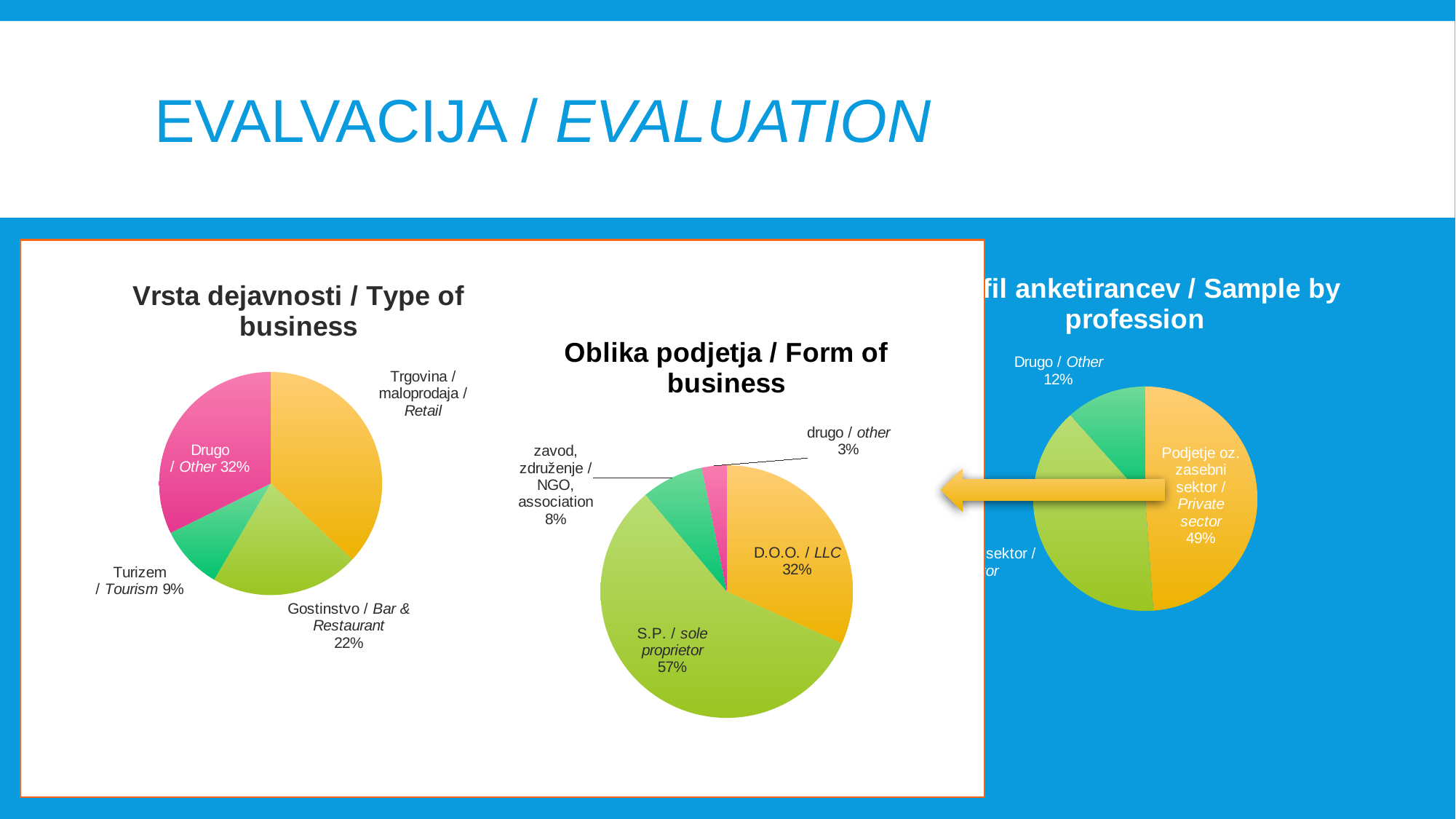

# EVALVACIJA / evaluation

### Chart: Vzorec glede na mesto / Sample by city

| Category |  |
|---|---|
| Kranj | 12.0 |
| Črnomelj | 10.0 |
| Škofja Loka | 15.0 |
| Slovenj Gradec | 10.0 |
| Kamnik | 11.0 |
| Krško | 22.0 |
| Maribor | 12.0 |
| Murska Sobota | 16.0 |
| Ptuj | 21.0 |

### Chart: Profil anketirancev / Sample by profession

| Category |  |
|---|---|
| Podjetje oz zasebni sektor | 63.0 |
| Občina oz. javni sektor | 51.0 |
| Drugo | 15.0 |

### Chart: Vrsta dejavnosti / Type of business

| Category |  |
|---|---|
| Trgovina / maloprodaja | 24.0 |
| Gostinstvo | 14.0 |
| Turizem | 6.0 |
| Drugo | 21.0 |

### Chart: Oblika podjetja / Form of business

| Category |  |
|---|---|
| D.O.O. | 20.0 |
| S.P. | 36.0 |
| zavod, združenje | 5.0 |
| drugo | 2.0 |
Omejeno število anket – ne predstavlja celotne slike mestnih jeder.
Pokazatelj mnenja dela deležnikov.

Limited number of surveys – does not represent a wholesome picture of the city centre.
Indicator of opinion of a part of stakeholders.
N= 129
55 % udeležencev